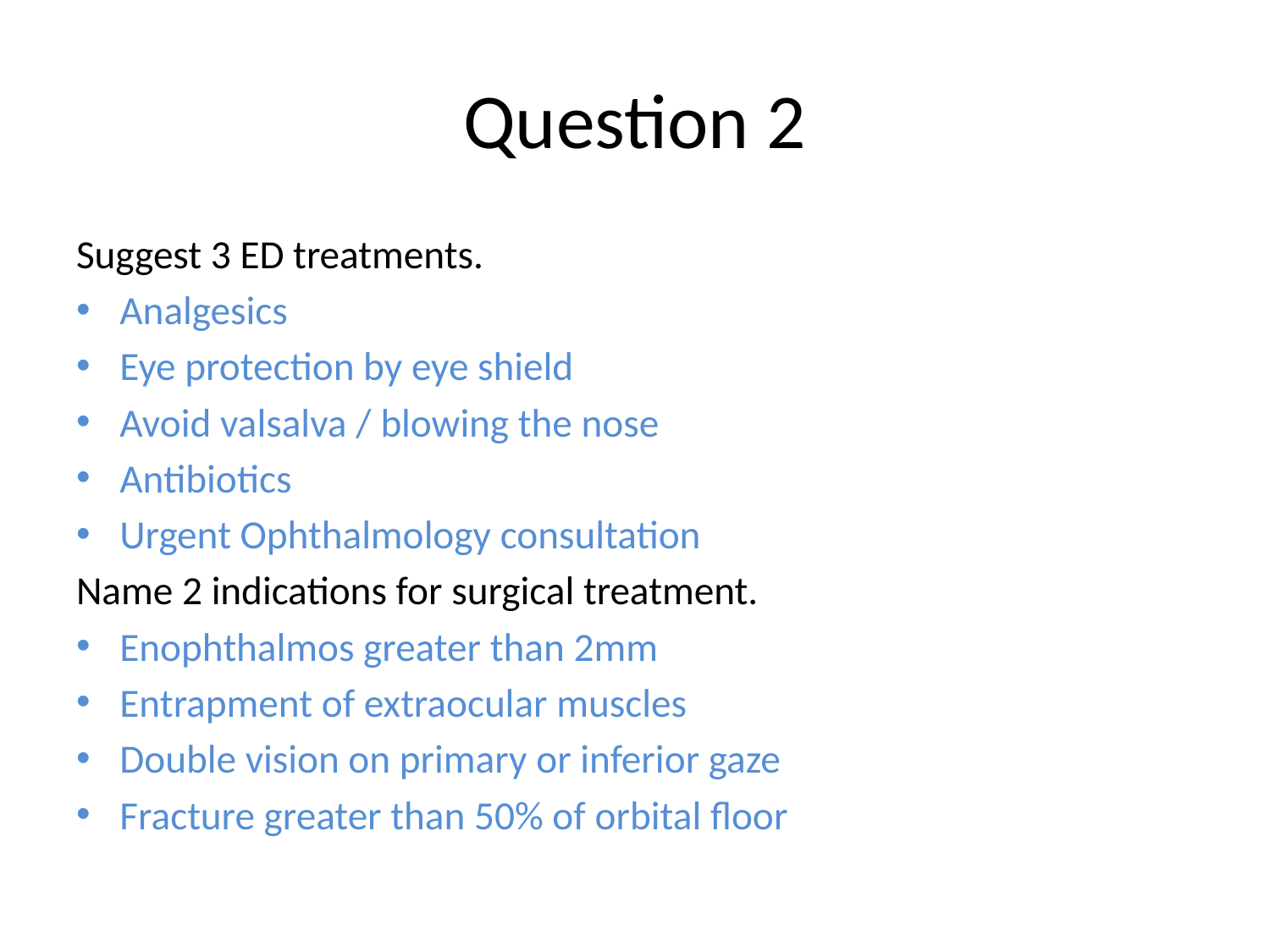

# Question 2
Suggest 3 ED treatments.
Analgesics
Eye protection by eye shield
Avoid valsalva / blowing the nose
Antibiotics
Urgent Ophthalmology consultation
Name 2 indications for surgical treatment.
Enophthalmos greater than 2mm
Entrapment of extraocular muscles
Double vision on primary or inferior gaze
Fracture greater than 50% of orbital floor